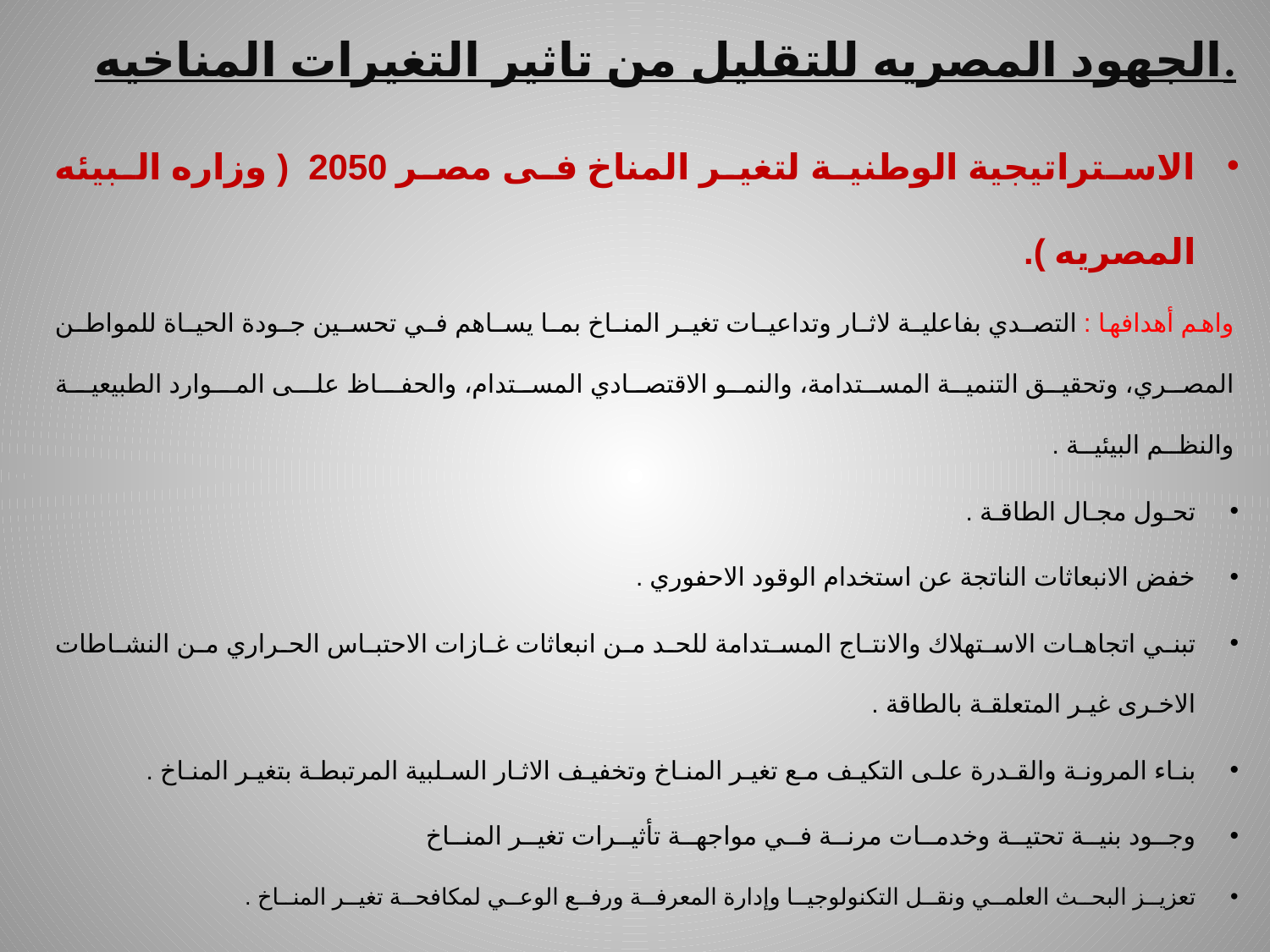

# الجهود المصريه للتقليل من تاثير التغيرات المناخيه.
الاستراتيجية الوطنية لتغير المناخ فى مصر 2050  ( وزاره البيئه المصريه ).
واهم أهدافها : التصـدي بفاعليـة لاثـار وتداعيـات تغيـر المنـاخ بمـا يسـاهم فـي تحسـين جـودة الحيـاة للمواطـن المصـري، وتحقيـق التنميـة المسـتدامة، والنمـو الاقتصـادي المسـتدام، والحفــاظ علــى المــوارد الطبيعيــة والنظــم البيئيــة .
تحـول مجـال الطاقـة .
خفض الانبعاثات الناتجة عن استخدام الوقود الاحفوري .
تبنـي اتجاهـات الاسـتهلاك والانتـاج المسـتدامة للحـد مـن انبعاثات غـازات الاحتبـاس الحـراري مـن النشـاطات الاخـرى غيـر المتعلقـة بالطاقة .
بنـاء المرونـة والقـدرة علـى التكيـف مـع تغيـر المنـاخ وتخفيـف الاثـار السـلبية المرتبطـة بتغيـر المنـاخ .
وجــود بنيــة تحتيــة وخدمــات مرنــة فــي مواجهــة تأثيــرات تغيــر المنــاخ
تعزيــز البحــث العلمــي ونقــل التكنولوجيــا وإدارة المعرفــة ورفــع الوعــي لمكافحــة تغيــر المنــاخ .